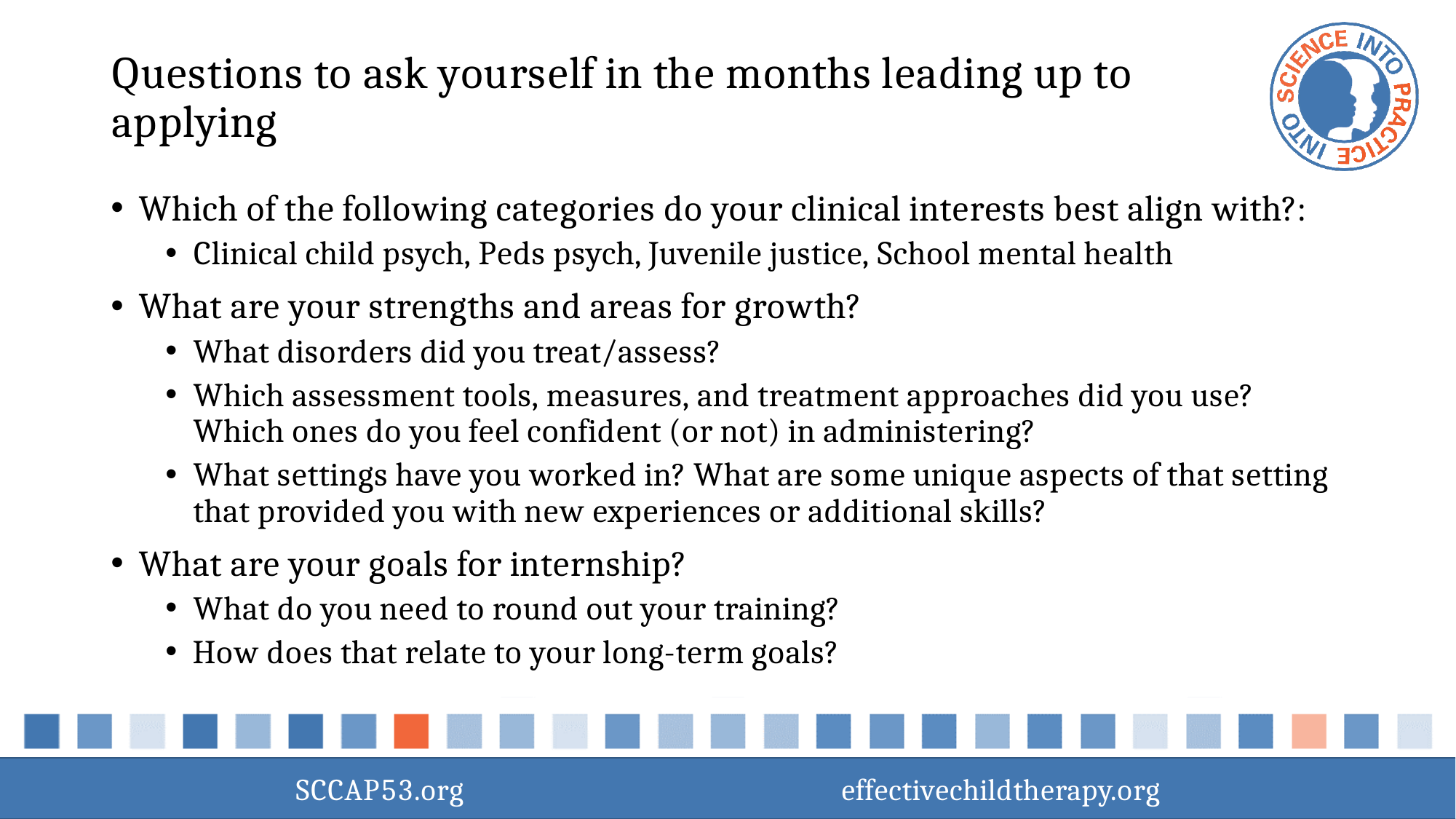

# Questions to ask yourself in the months leading up to applying
Which of the following categories do your clinical interests best align with?:
Clinical child psych, Peds psych, Juvenile justice, School mental health
What are your strengths and areas for growth?
What disorders did you treat/assess?
Which assessment tools, measures, and treatment approaches did you use? Which ones do you feel confident (or not) in administering?
What settings have you worked in? What are some unique aspects of that setting that provided you with new experiences or additional skills?
What are your goals for internship?
What do you need to round out your training?
How does that relate to your long-term goals?